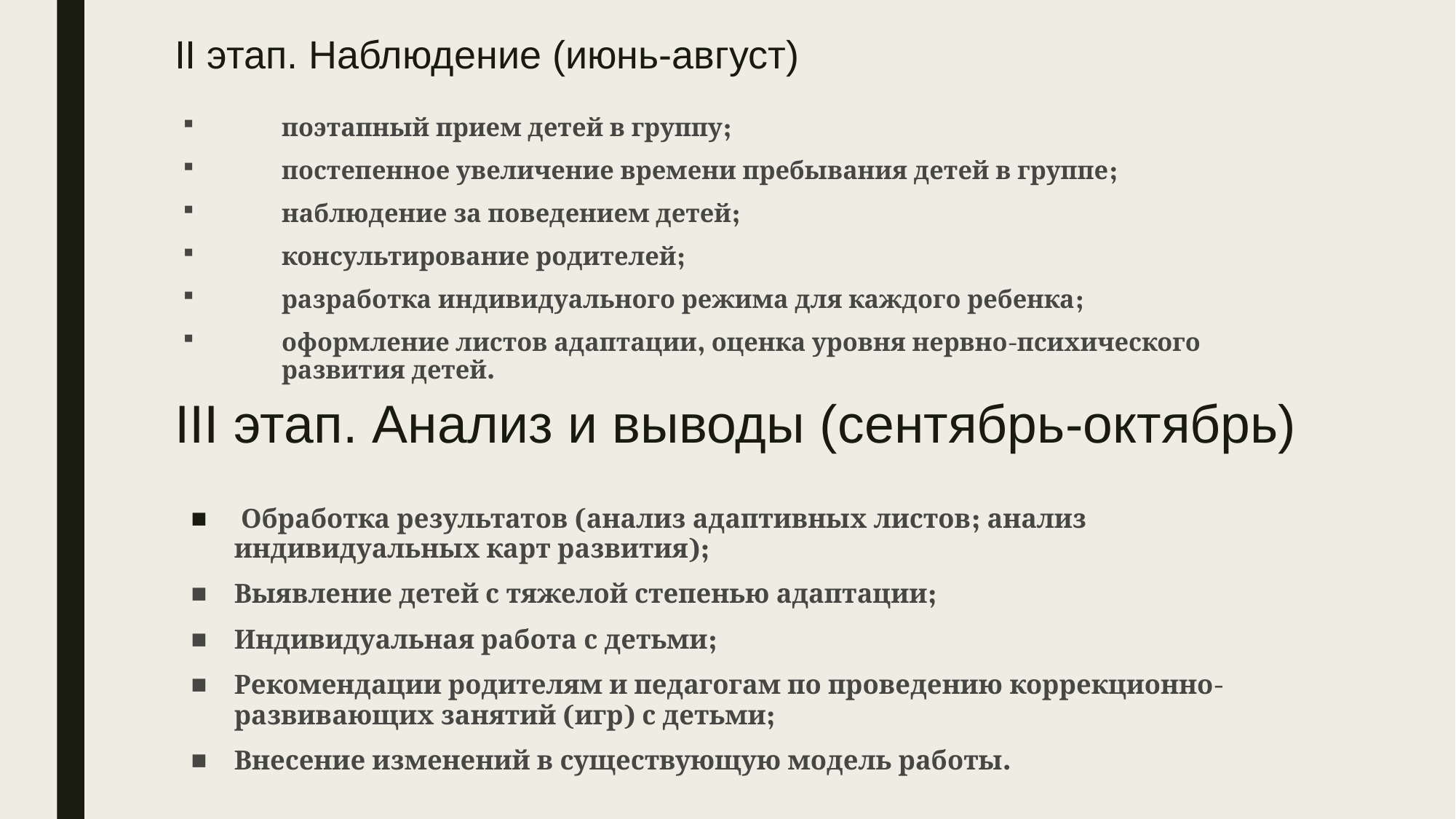

# II этап. Наблюдение (июнь-август)
поэтапный прием детей в группу;
постепенное увеличение времени пребывания детей в группе;
наблюдение за поведением детей;
консультирование родителей;
разработка индивидуального режима для каждого ребенка;
оформление листов адаптации, оценка уровня нервно-психического развития детей.

III этап. Анализ и выводы (сентябрь-октябрь)
 Обработка результатов (анализ адаптивных листов; анализ индивидуальных карт развития);
Выявление детей с тяжелой степенью адаптации;
Индивидуальная работа с детьми;
Рекомендации родителям и педагогам по проведению коррекционно-развивающих занятий (игр) с детьми;
Внесение изменений в существующую модель работы.